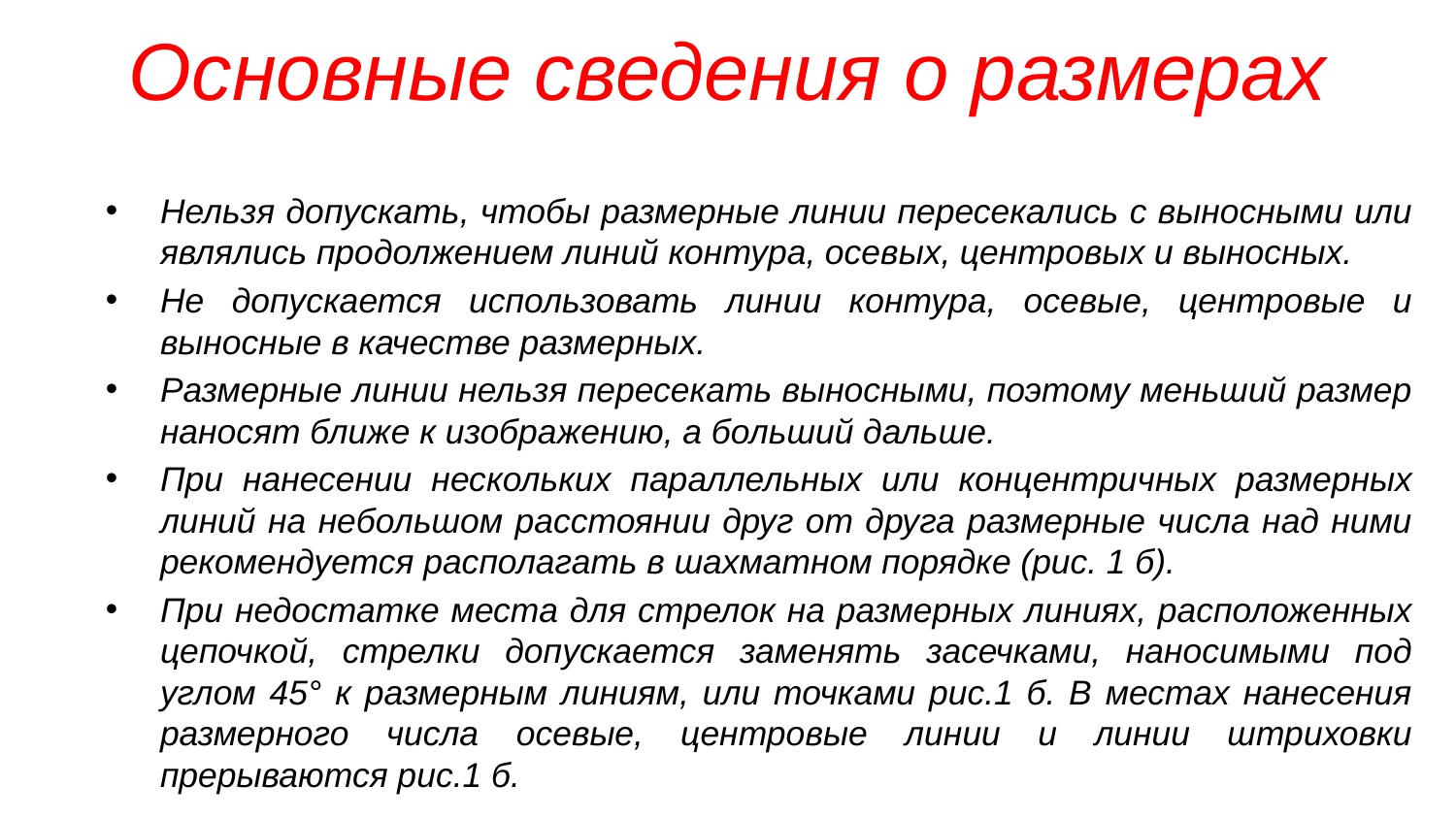

# Основные сведения о размерах
Нельзя допускать, чтобы размерные линии пересекались с выносными или являлись продолжением линий контура, осевых, центровых и выносных.
Не допускается использовать линии контура, осевые, центровые и выносные в качестве размерных.
Размерные линии нельзя пересекать выносными, поэтому меньший размер наносят ближе к изображению, а больший дальше.
При нанесении нескольких параллельных или концентричных размерных линий на небольшом расстоянии друг от друга размерные числа над ними рекомендуется располагать в шахматном порядке (рис. 1 б).
При недостатке места для стрелок на размерных линиях, расположенных цепочкой, стрелки допускается заменять засечками, наносимыми под углом 45° к размерным линиям, или точками рис.1 б. В местах нанесения размерного числа осевые, центровые линии и линии штриховки прерываются рис.1 б.